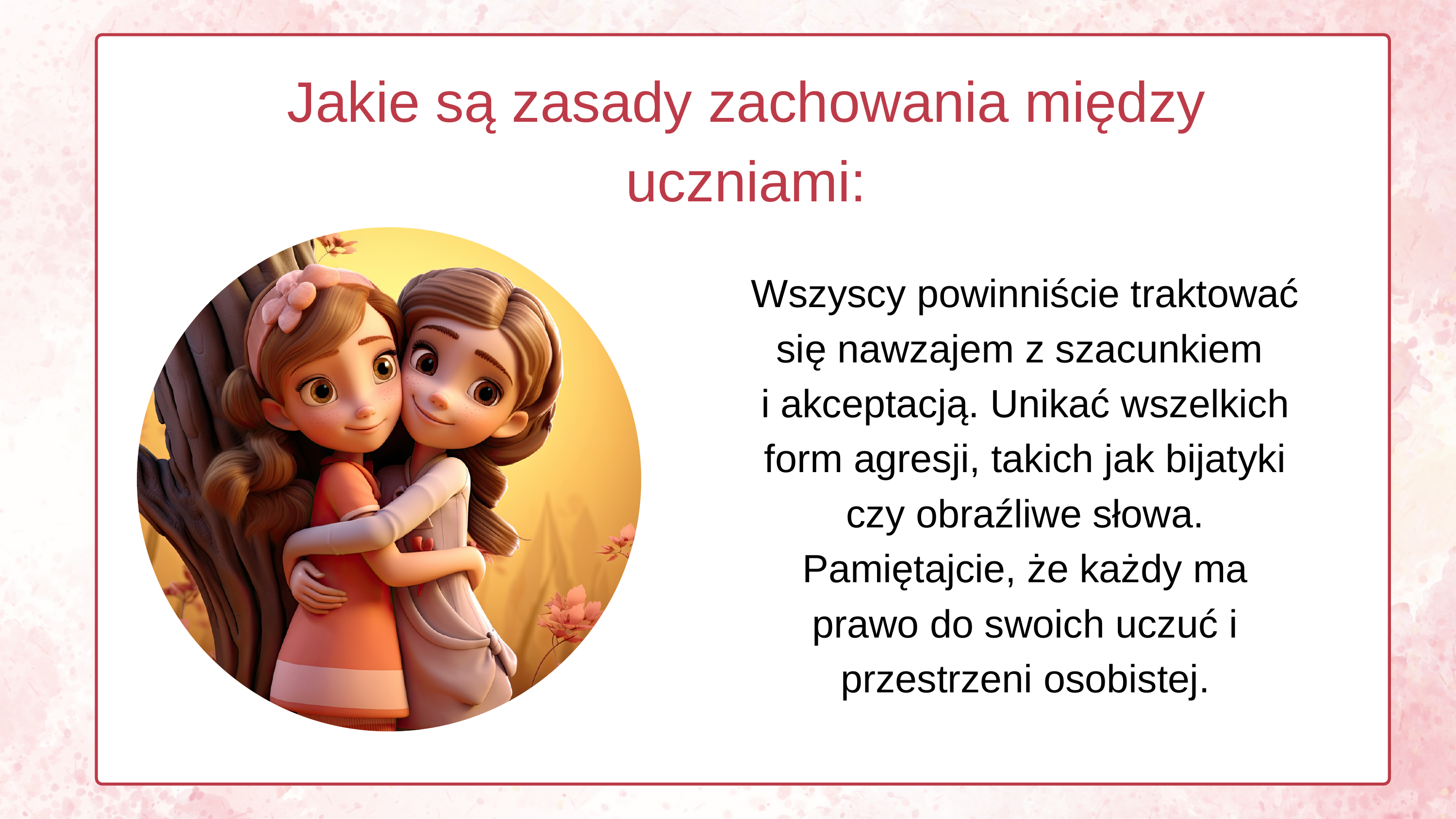

Jakie są zasady zachowania między uczniami:

Wszyscy powinniście traktować się nawzajem z szacunkiem
i akceptacją. Unikać wszelkich form agresji, takich jak bijatyki czy obraźliwe słowa. Pamiętajcie, że każdy ma prawo do swoich uczuć i przestrzeni osobistej​​.